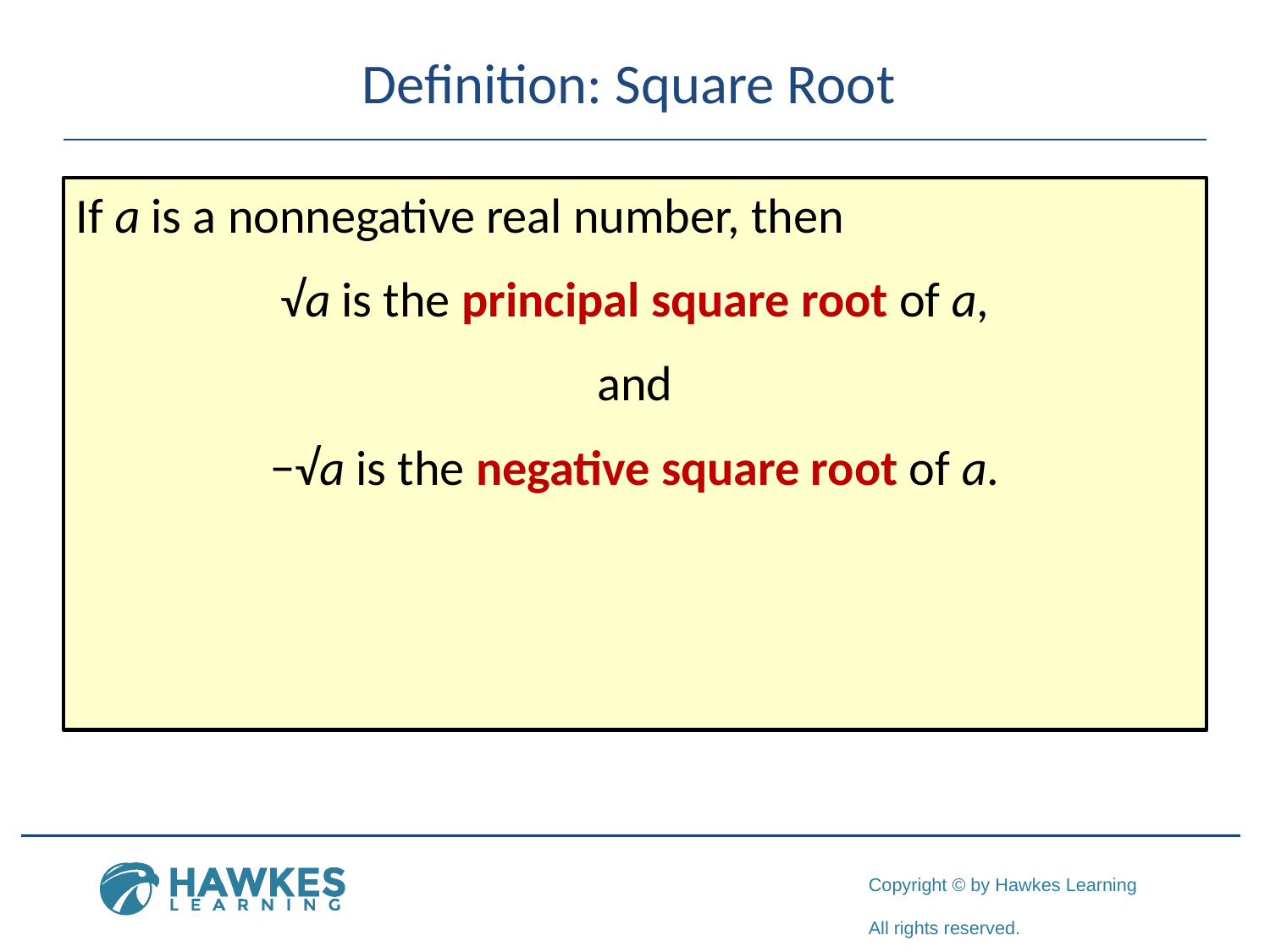

# Definition: Square Root
If a is a nonnegative real number, then
√a is the principal square root of a,
and
−√a is the negative square root of a.